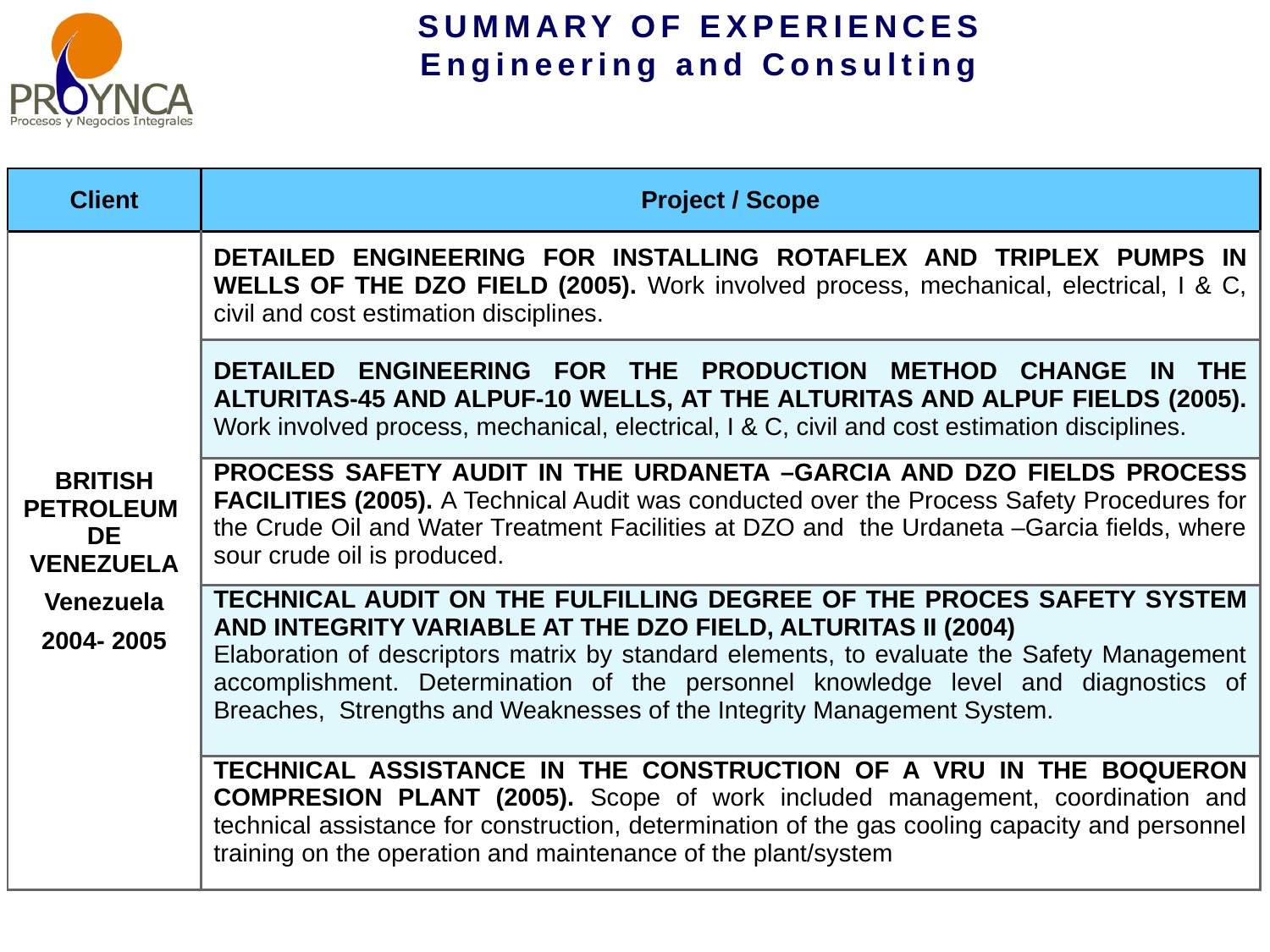

SUMMARY OF EXPERIENCES
Engineering and Consulting
| Client | Project / Scope |
| --- | --- |
| BRITISH PETROLEUM DE VENEZUELA Venezuela 2004- 2005 | DETAILED ENGINEERING FOR INSTALLING ROTAFLEX AND TRIPLEX PUMPS IN WELLS OF THE DZO FIELD (2005). Work involved process, mechanical, electrical, I & C, civil and cost estimation disciplines. |
|  | DETAILED ENGINEERING FOR THE PRODUCTION METHOD CHANGE IN THE ALTURITAS-45 AND ALPUF-10 WELLS, AT THE ALTURITAS AND ALPUF FIELDS (2005). Work involved process, mechanical, electrical, I & C, civil and cost estimation disciplines. |
|  | PROCESS SAFETY AUDIT IN THE URDANETA –GARCIA AND DZO FIELDS PROCESS FACILITIES (2005). A Technical Audit was conducted over the Process Safety Procedures for the Crude Oil and Water Treatment Facilities at DZO and the Urdaneta –Garcia fields, where sour crude oil is produced. |
|  | TECHNICAL AUDIT ON THE FULFILLING DEGREE OF THE PROCES SAFETY SYSTEM AND INTEGRITY VARIABLE AT THE DZO FIELD, ALTURITAS II (2004) Elaboration of descriptors matrix by standard elements, to evaluate the Safety Management accomplishment. Determination of the personnel knowledge level and diagnostics of Breaches, Strengths and Weaknesses of the Integrity Management System. |
|  | TECHNICAL ASSISTANCE IN THE CONSTRUCTION OF A VRU IN THE BOQUERON COMPRESION PLANT (2005). Scope of work included management, coordination and technical assistance for construction, determination of the gas cooling capacity and personnel training on the operation and maintenance of the plant/system |